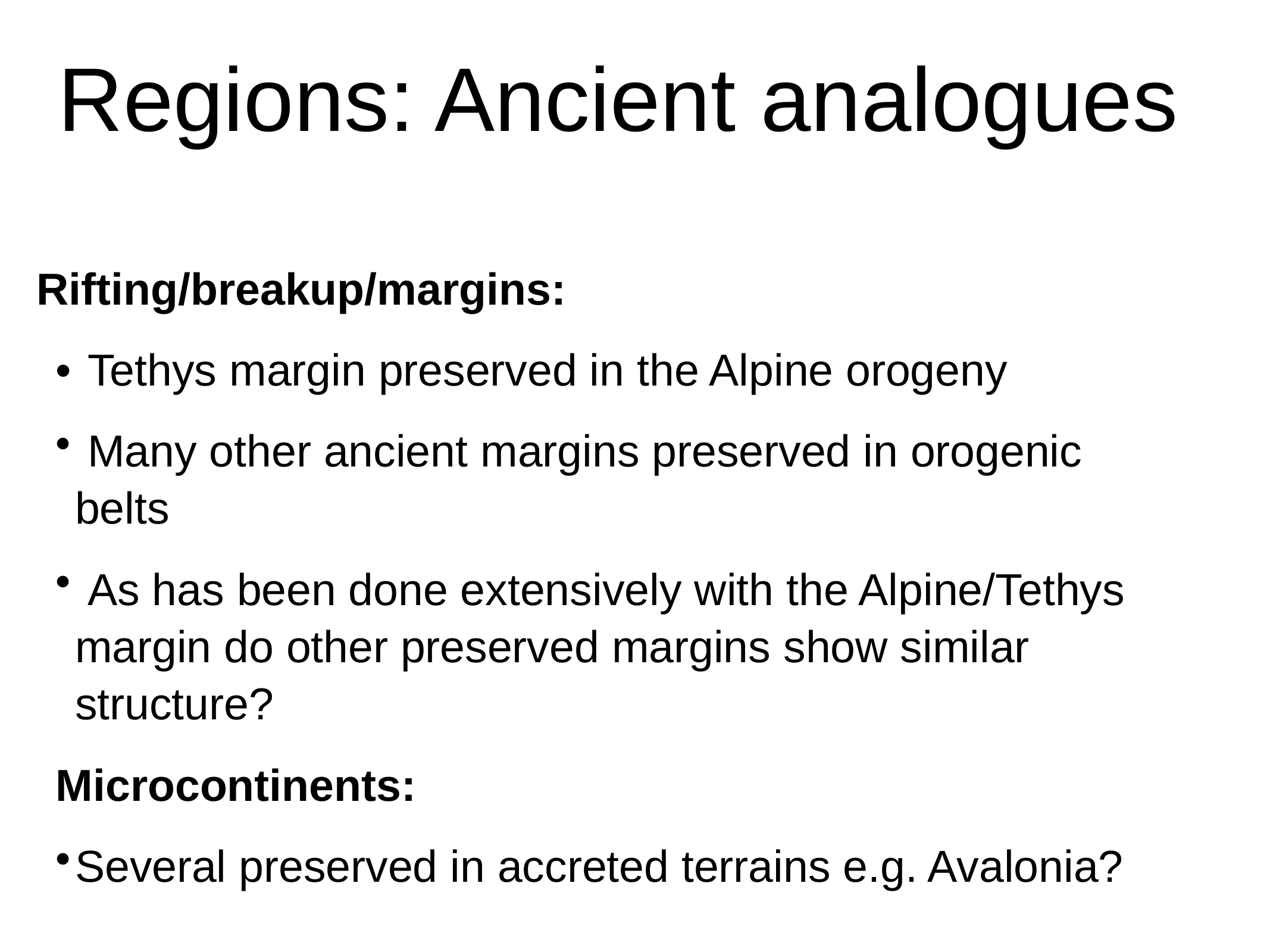

# Regions: Ancient analogues
Rifting/breakup/margins:
•	 Tethys margin preserved in the Alpine orogeny
 Many other ancient margins preserved in orogenic belts
 As has been done extensively with the Alpine/Tethys margin do other preserved margins show similar structure?
Microcontinents:
Several preserved in accreted terrains e.g. Avalonia?